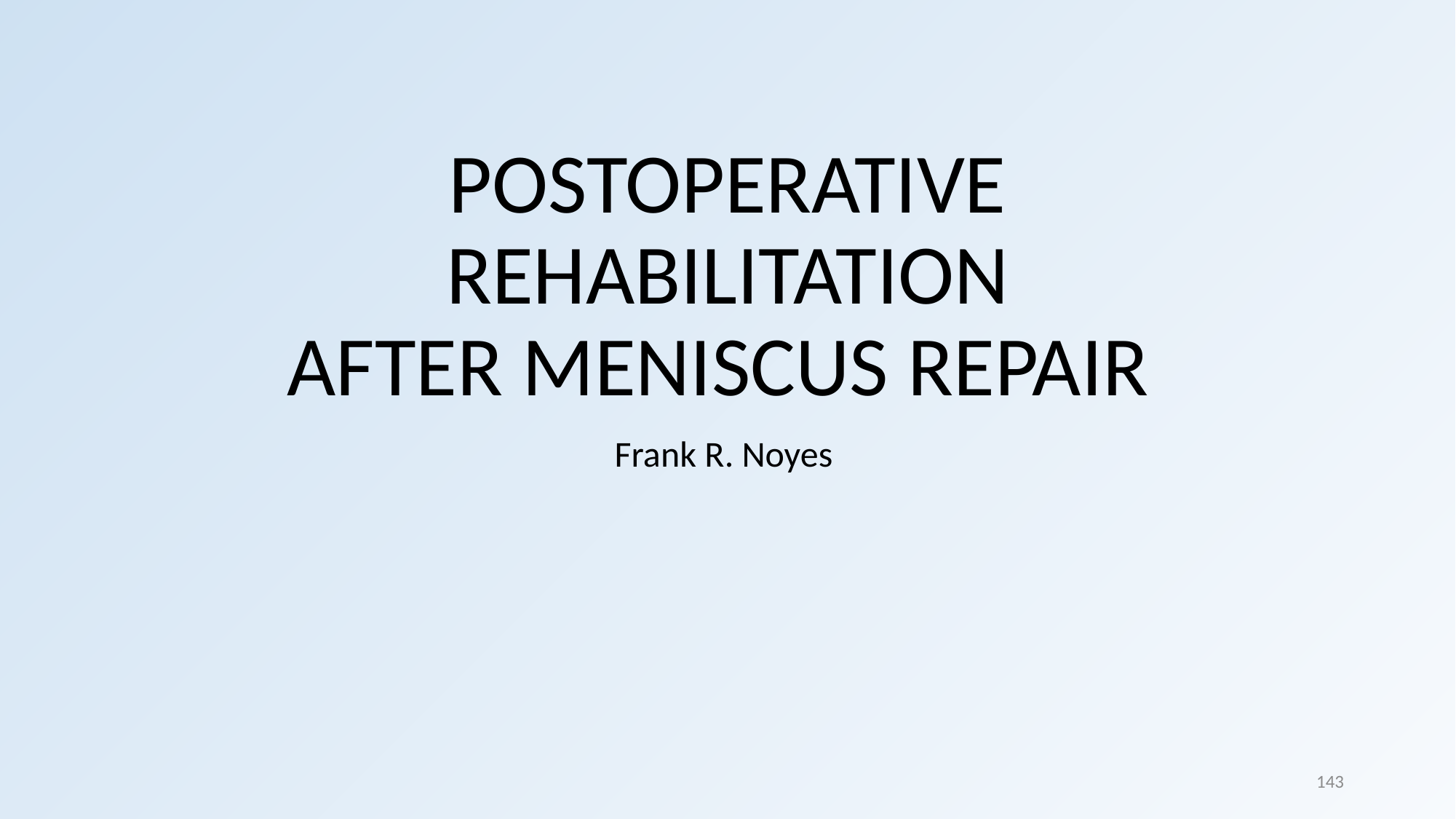

# POSTOPERATIVE REHABILITATION AFTER MENISCUS REPAIR
Frank R. Noyes
143